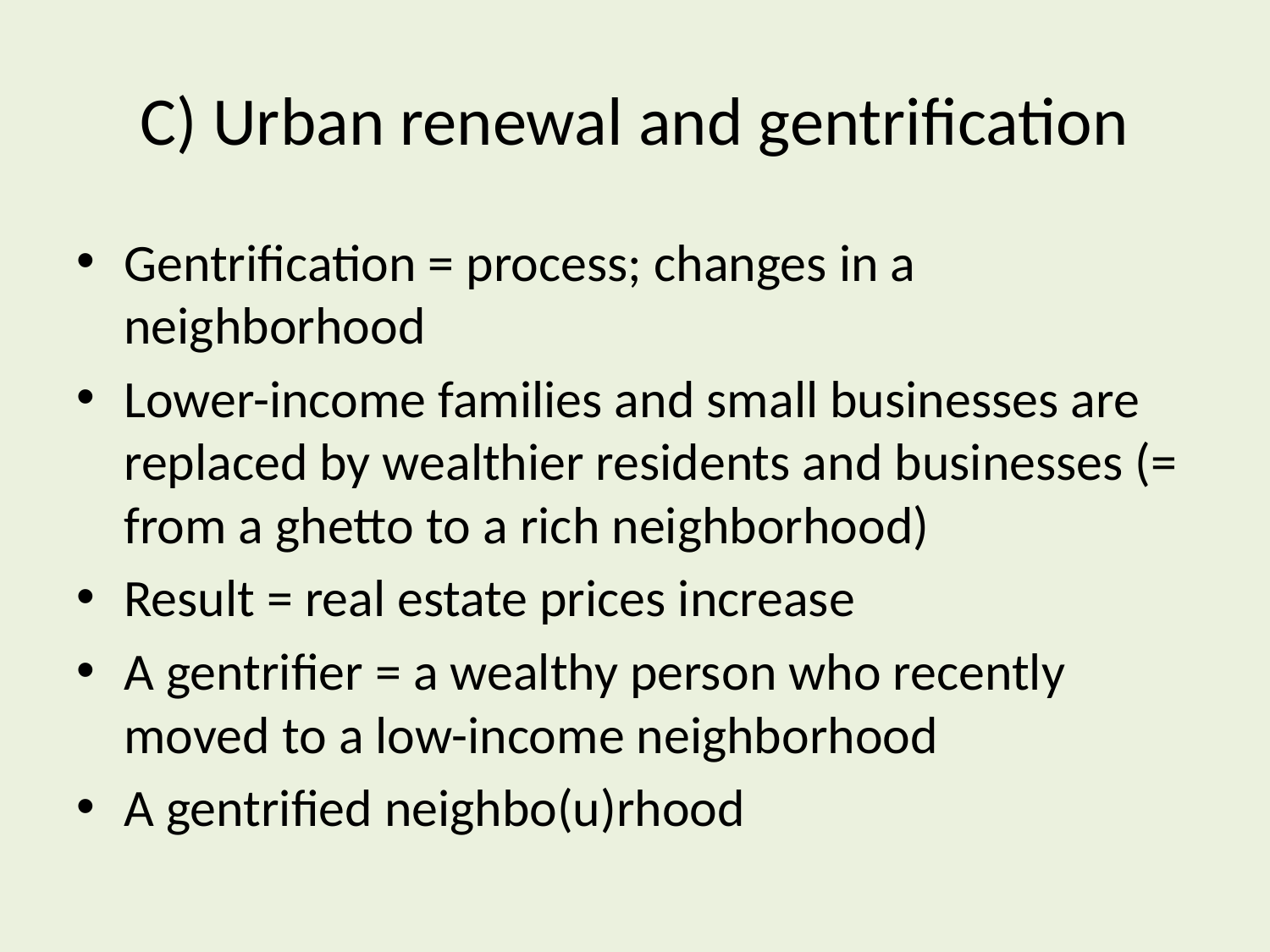

# C) Urban renewal and gentrification
Gentrification = process; changes in a neighborhood
Lower-income families and small businesses are replaced by wealthier residents and businesses (= from a ghetto to a rich neighborhood)
Result = real estate prices increase
A gentrifier = a wealthy person who recently moved to a low-income neighborhood
A gentrified neighbo(u)rhood